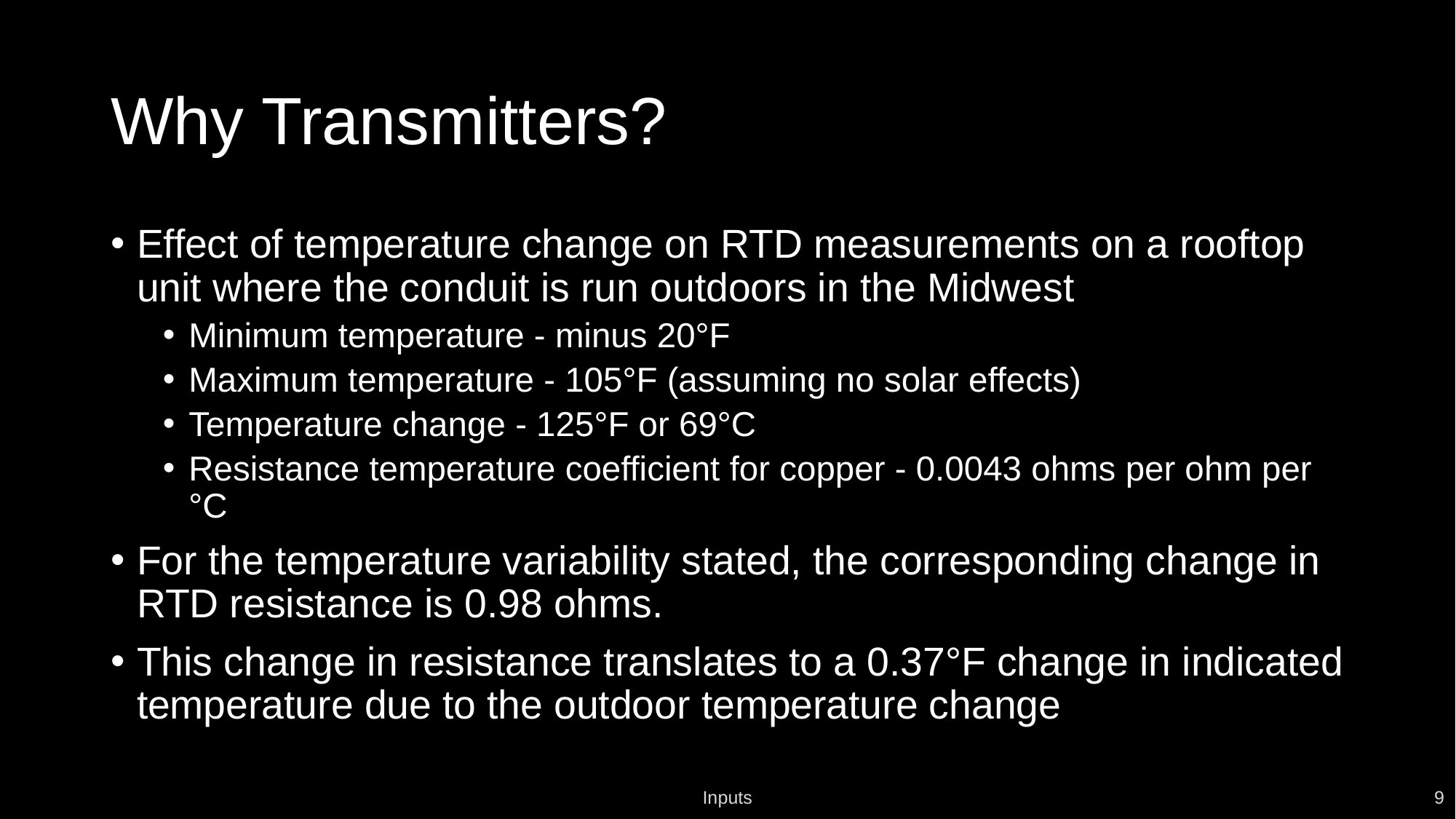

# Why Transmitters?
Effect of temperature change on RTD measurements on a rooftop unit where the conduit is run outdoors in the Midwest
Minimum temperature - minus 20°F
Maximum temperature - 105°F (assuming no solar effects)
Temperature change - 125°F or 69°C
Resistance temperature coefficient for copper - 0.0043 ohms per ohm per °C
For the temperature variability stated, the corresponding change in RTD resistance is 0.98 ohms.
This change in resistance translates to a 0.37°F change in indicated temperature due to the outdoor temperature change
Inputs
9